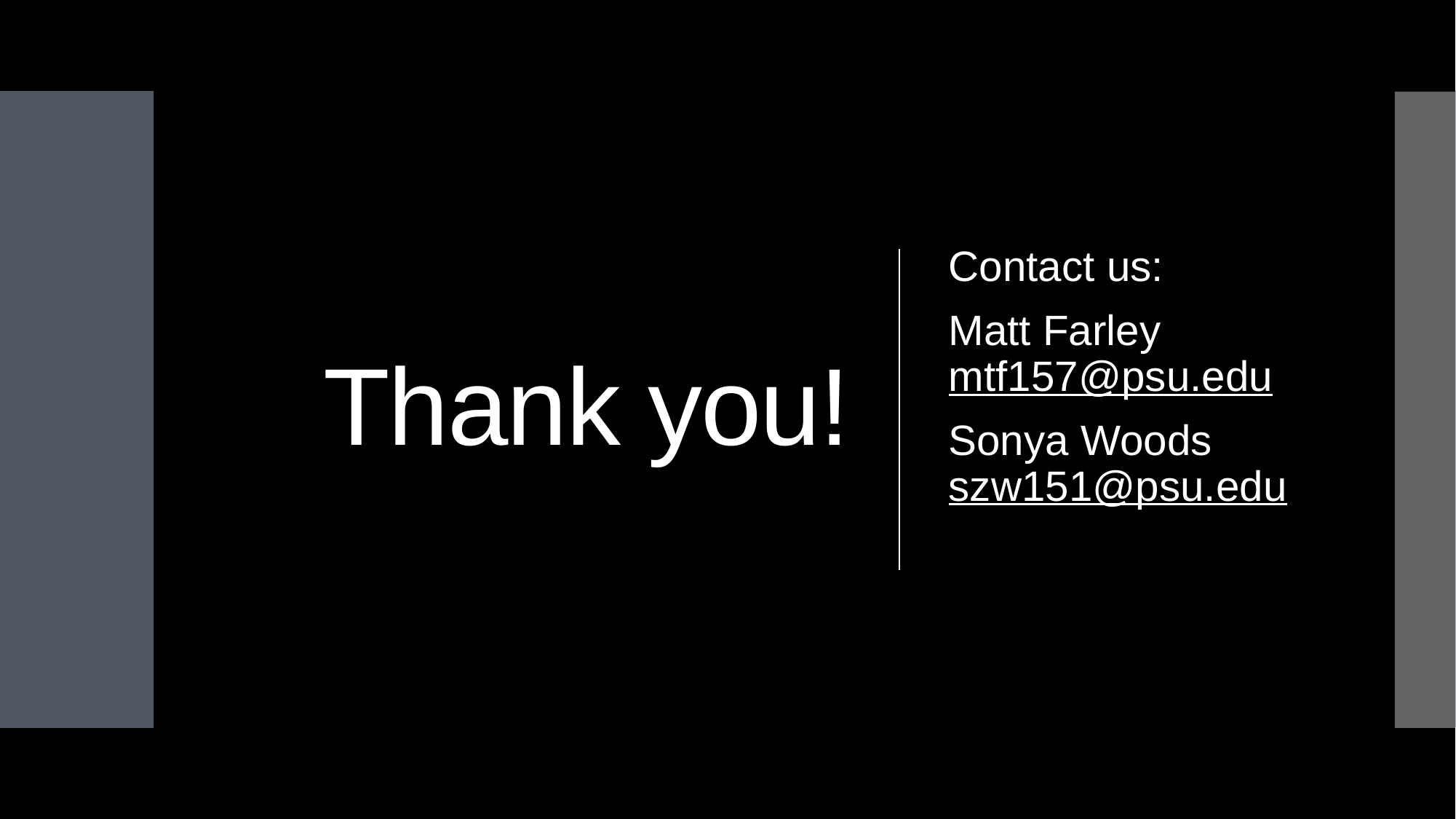

# Thank you!
Contact us:
Matt Farley mtf157@psu.edu
Sonya Woods szw151@psu.edu